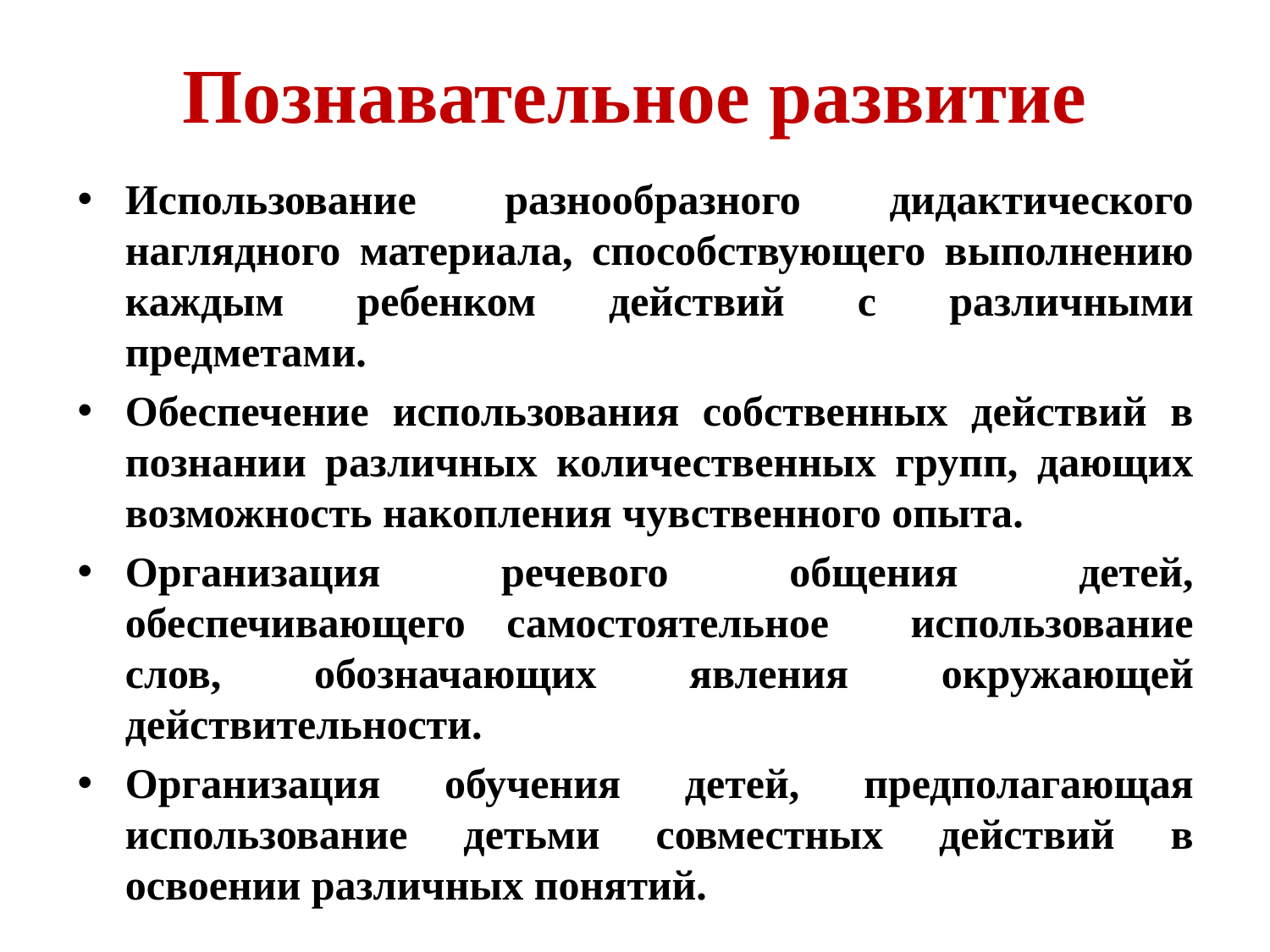

# Познавательное развитие
Использование разнообразного дидактического наглядного материала, способствующего выполнению каждым ребенком действий с различными предметами.
Обеспечение использования собственных действий в познании различных количественных групп, дающих возможность накопления чувственного опыта.
Организация речевого общения детей, обеспечивающего самостоятельное  использование слов, обозначающих явления окружающей действительности.
Организация обучения детей, предполагающая использование детьми совместных действий в освоении различных понятий.